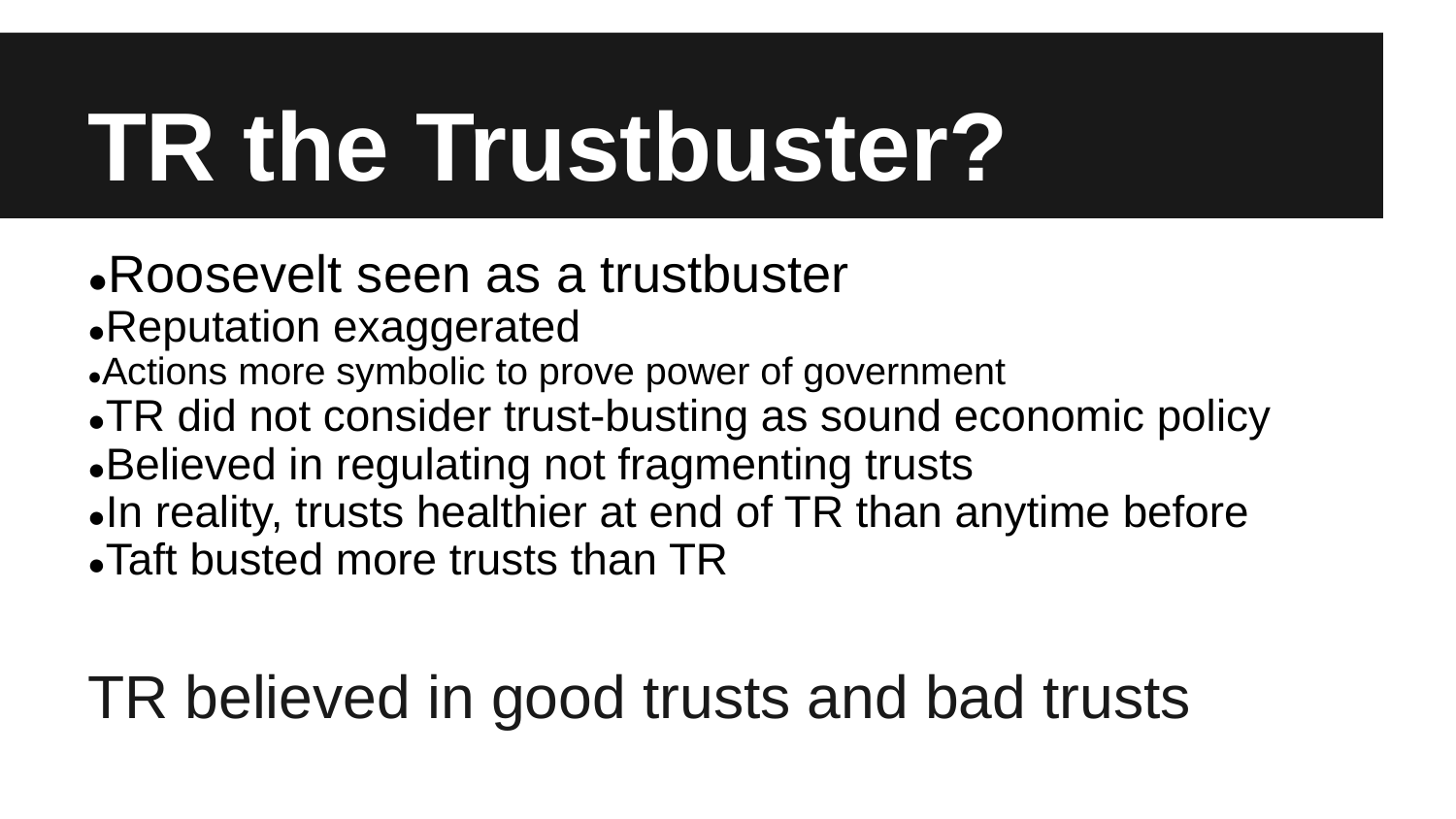

# TR the Trustbuster?
●Roosevelt seen as a trustbuster
●Reputation exaggerated
●Actions more symbolic to prove power of government
●TR did not consider trust-busting as sound economic policy
●Believed in regulating not fragmenting trusts
●In reality, trusts healthier at end of TR than anytime before
●Taft busted more trusts than TR

TR believed in good trusts and bad trusts